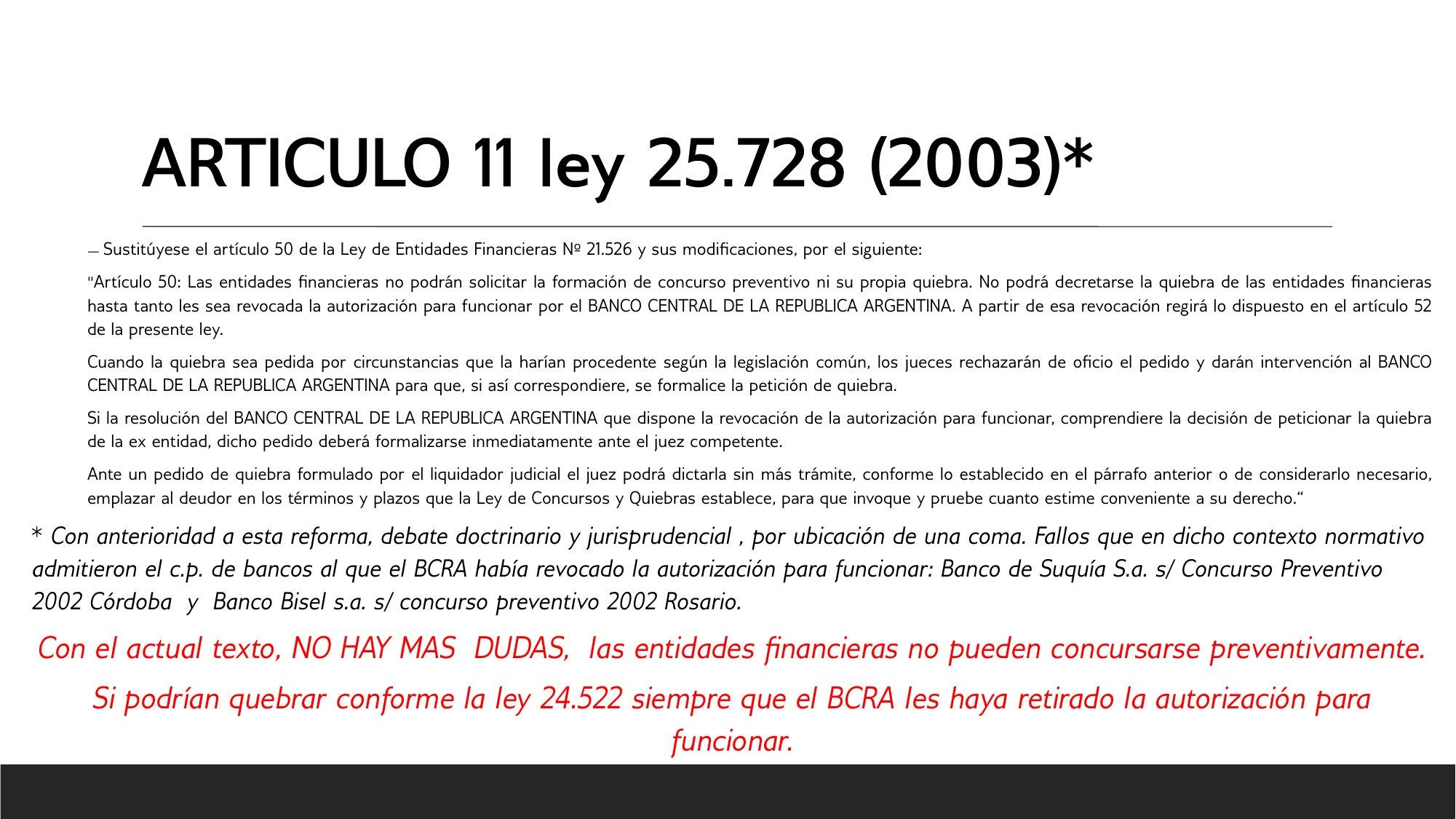

ARTICULO 11 ley 25.728 (2003)*
— Sustitúyese el artículo 50 de la Ley de Entidades Financieras Nº 21.526 y sus modificaciones, por el siguiente:
"Artículo 50: Las entidades financieras no podrán solicitar la formación de concurso preventivo ni su propia quiebra. No podrá decretarse la quiebra de las entidades financieras hasta tanto les sea revocada la autorización para funcionar por el BANCO CENTRAL DE LA REPUBLICA ARGENTINA. A partir de esa revocación regirá lo dispuesto en el artículo 52 de la presente ley.
Cuando la quiebra sea pedida por circunstancias que la harían procedente según la legislación común, los jueces rechazarán de oficio el pedido y darán intervención al BANCO CENTRAL DE LA REPUBLICA ARGENTINA para que, si así correspondiere, se formalice la petición de quiebra.
Si la resolución del BANCO CENTRAL DE LA REPUBLICA ARGENTINA que dispone la revocación de la autorización para funcionar, comprendiere la decisión de peticionar la quiebra de la ex entidad, dicho pedido deberá formalizarse inmediatamente ante el juez competente.
Ante un pedido de quiebra formulado por el liquidador judicial el juez podrá dictarla sin más trámite, conforme lo establecido en el párrafo anterior o de considerarlo necesario, emplazar al deudor en los términos y plazos que la Ley de Concursos y Quiebras establece, para que invoque y pruebe cuanto estime conveniente a su derecho.“
* Con anterioridad a esta reforma, debate doctrinario y jurisprudencial , por ubicación de una coma. Fallos que en dicho contexto normativo admitieron el c.p. de bancos al que el BCRA había revocado la autorización para funcionar: Banco de Suquía S.a. s/ Concurso Preventivo  2002 Córdoba  y  Banco Bisel s.a. s/ concurso preventivo 2002 Rosario.
Con el actual texto, NO HAY MAS  DUDAS,  las entidades financieras no pueden concursarse preventivamente.
Si podrían quebrar conforme la ley 24.522 siempre que el BCRA les haya retirado la autorización para funcionar.